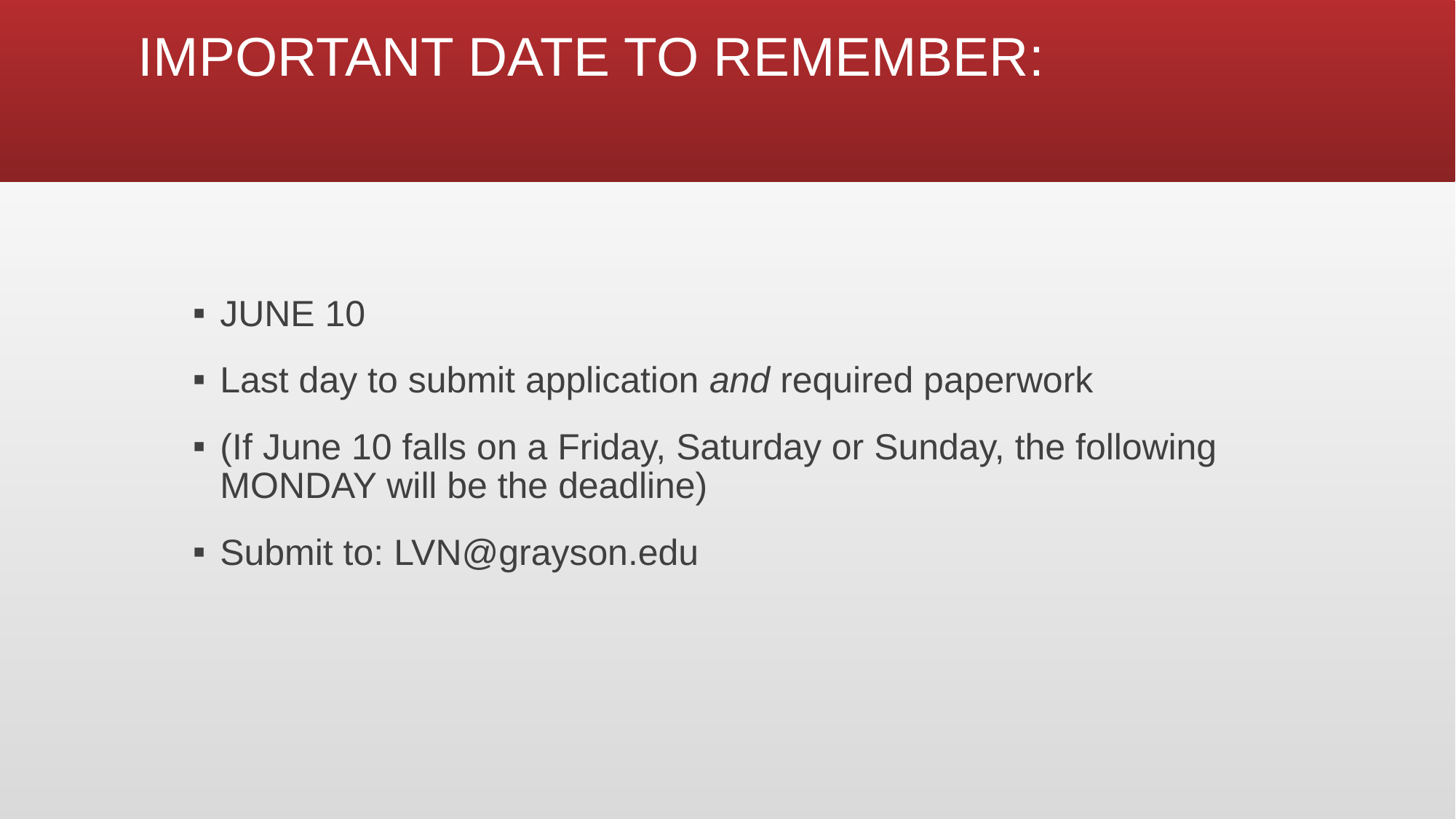

# IMPORTANT DATE TO REMEMBER:

JUNE 10
Last day to submit application and required paperwork
(If June 10 falls on a Friday, Saturday or Sunday, the following MONDAY will be the deadline)
Submit to: LVN@grayson.edu